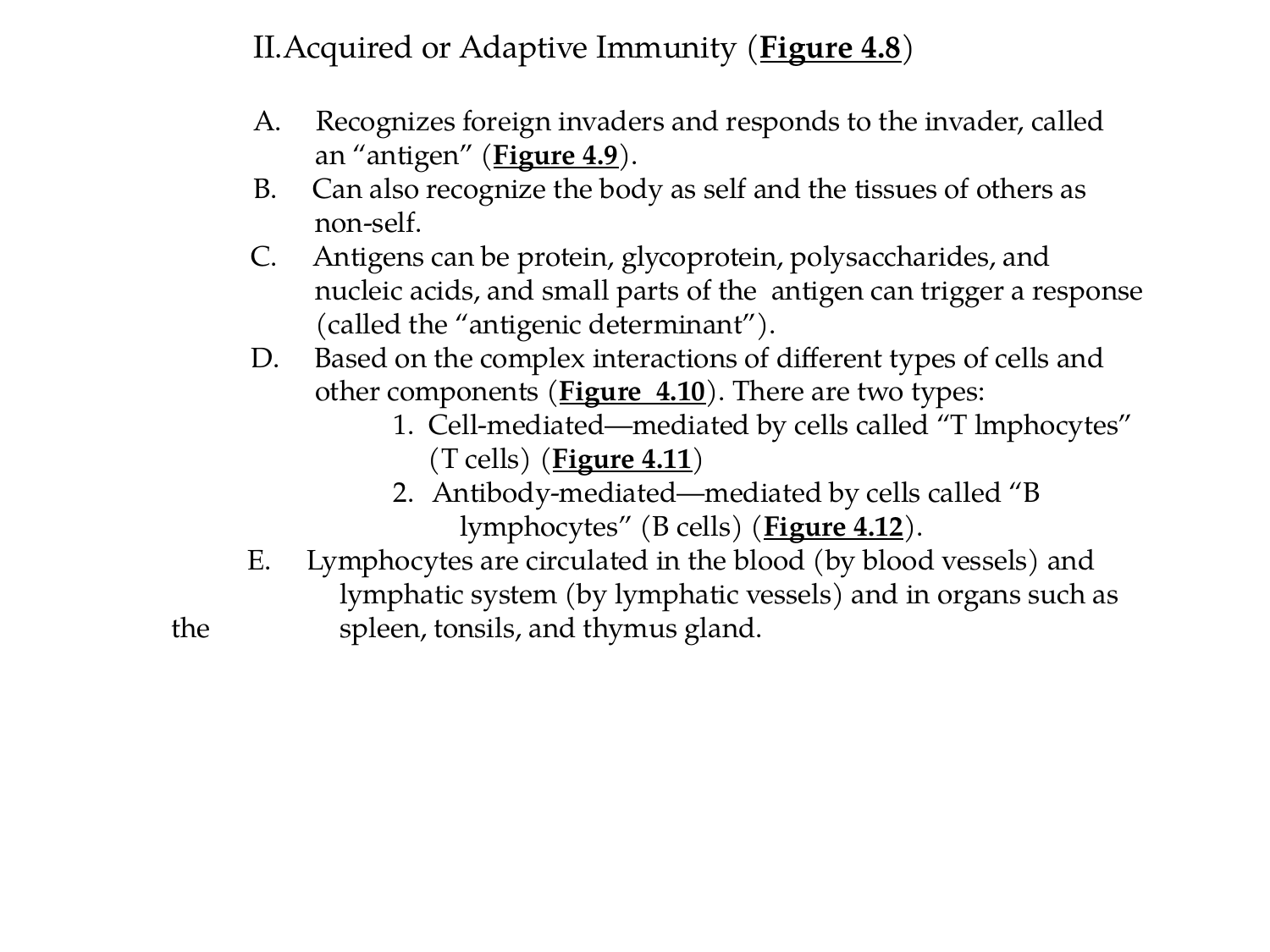

Acquired or Adaptive Immunity (Figure 4.8)

A.     Recognizes foreign invaders and responds to the invader, called 	       an “antigen” (Figure 4.9).
B.     Can also recognize the body as self and the tissues of others as 	       non-self.
                C.     Antigens can be protein, glycoprotein, polysaccharides, and 	       nucleic acids, and small parts of the  antigen can trigger a response 	       (called the “antigenic determinant”).
                D.     Based on the complex interactions of different types of cells and 	       other components (Figure  4.10). There are two types:
		1.  Cell-mediated—mediated by cells called “T lmphocytes” 		     (T cells) (Figure 4.11)
 Antibody-mediated—mediated by cells called “B                      lymphocytes” (B cells) (Figure 4.12).
	           E.     Lymphocytes are circulated in the blood (by blood vessels) and 	      lymphatic system (by lymphatic vessels) and in organs such as the 	      spleen, tonsils, and thymus gland.